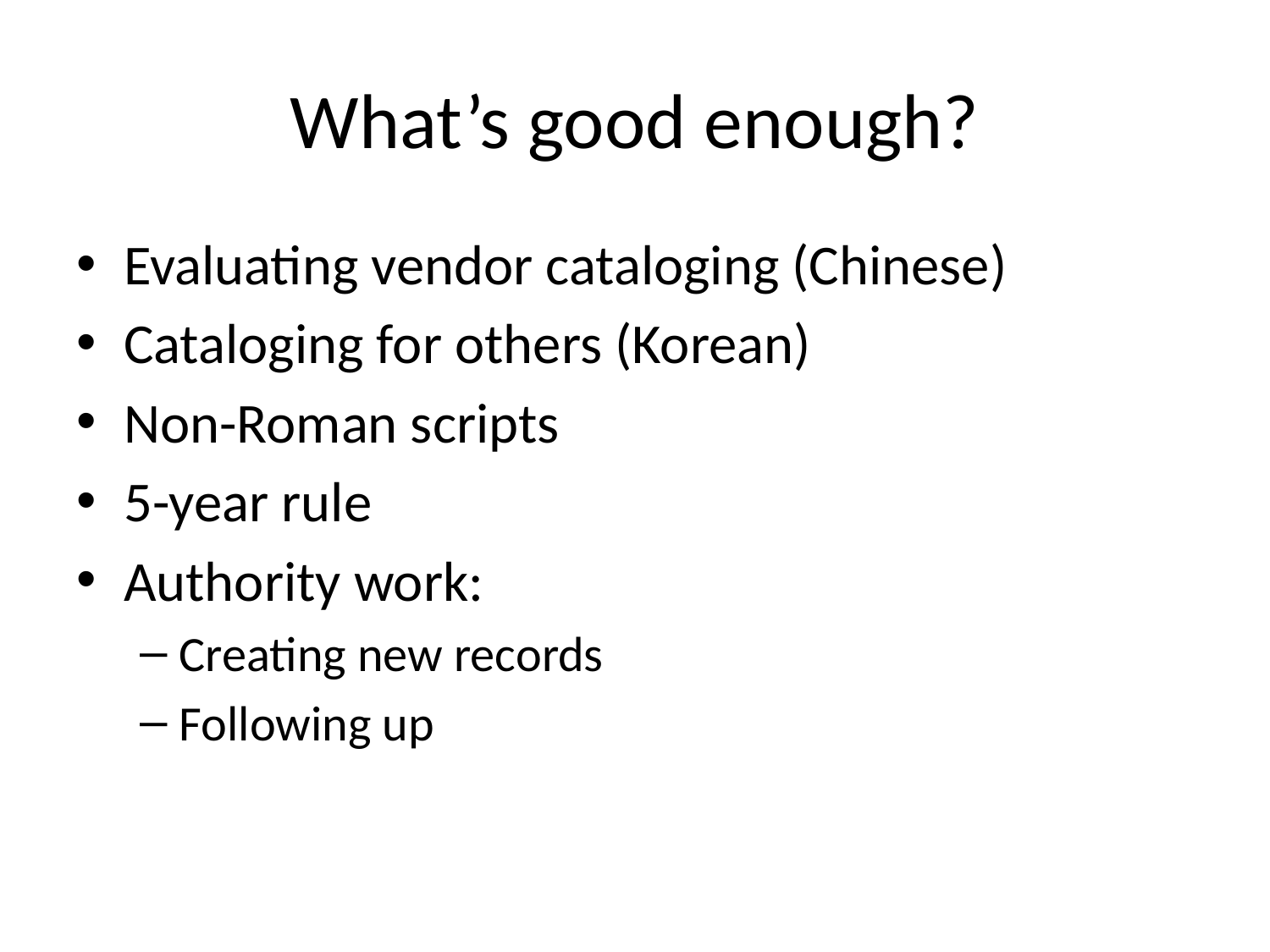

# What’s good enough?
Evaluating vendor cataloging (Chinese)
Cataloging for others (Korean)
Non-Roman scripts
5-year rule
Authority work:
Creating new records
Following up